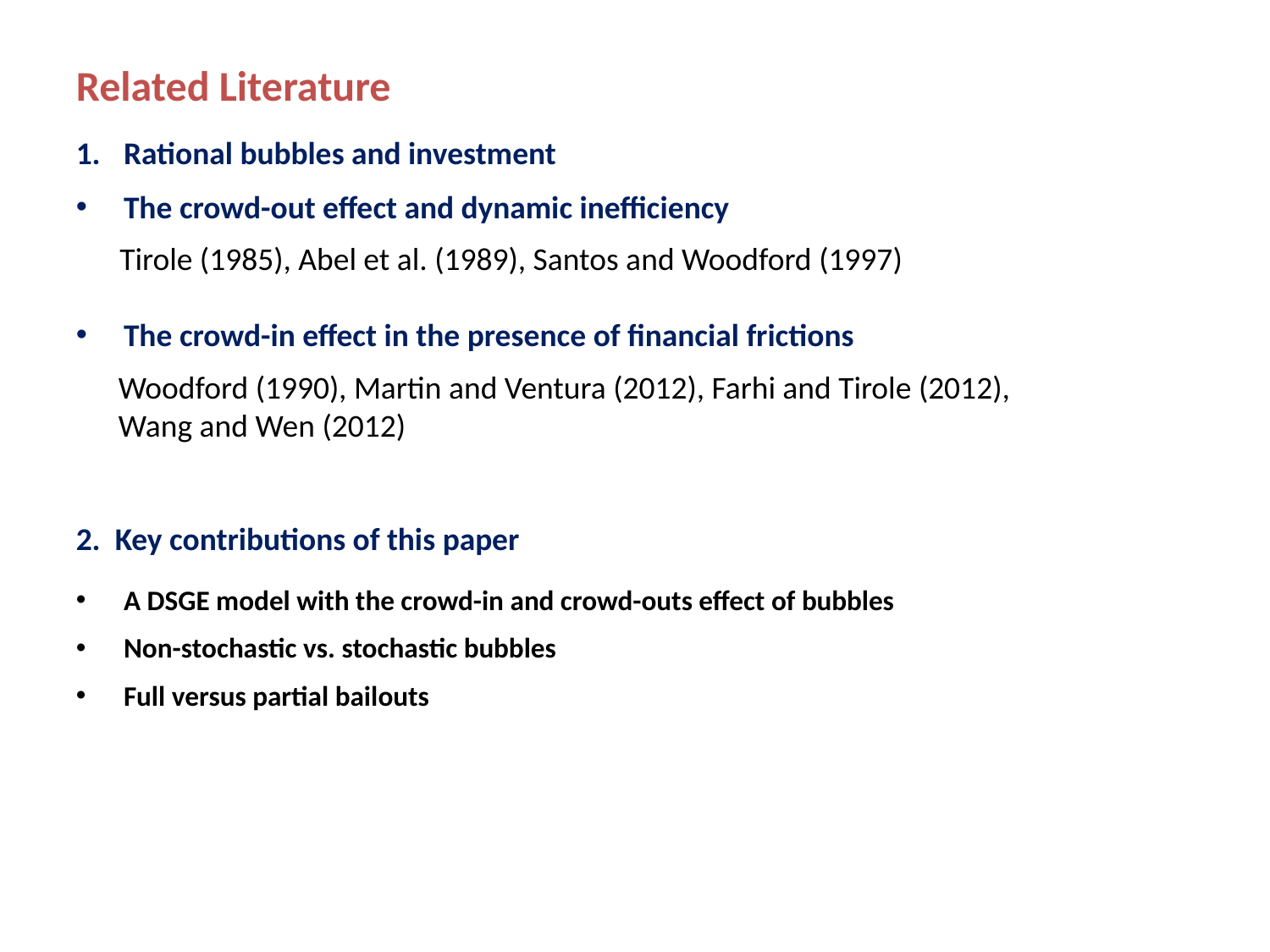

Related Literature
Rational bubbles and investment
The crowd-out effect and dynamic inefficiency
Tirole (1985), Abel et al. (1989), Santos and Woodford (1997)
The crowd-in effect in the presence of financial frictions
Woodford (1990), Martin and Ventura (2012), Farhi and Tirole (2012), Wang and Wen (2012)
2.  Key contributions of this paper
A DSGE model with the crowd-in and crowd-outs effect of bubbles
Non-stochastic vs. stochastic bubbles
Full versus partial bailouts